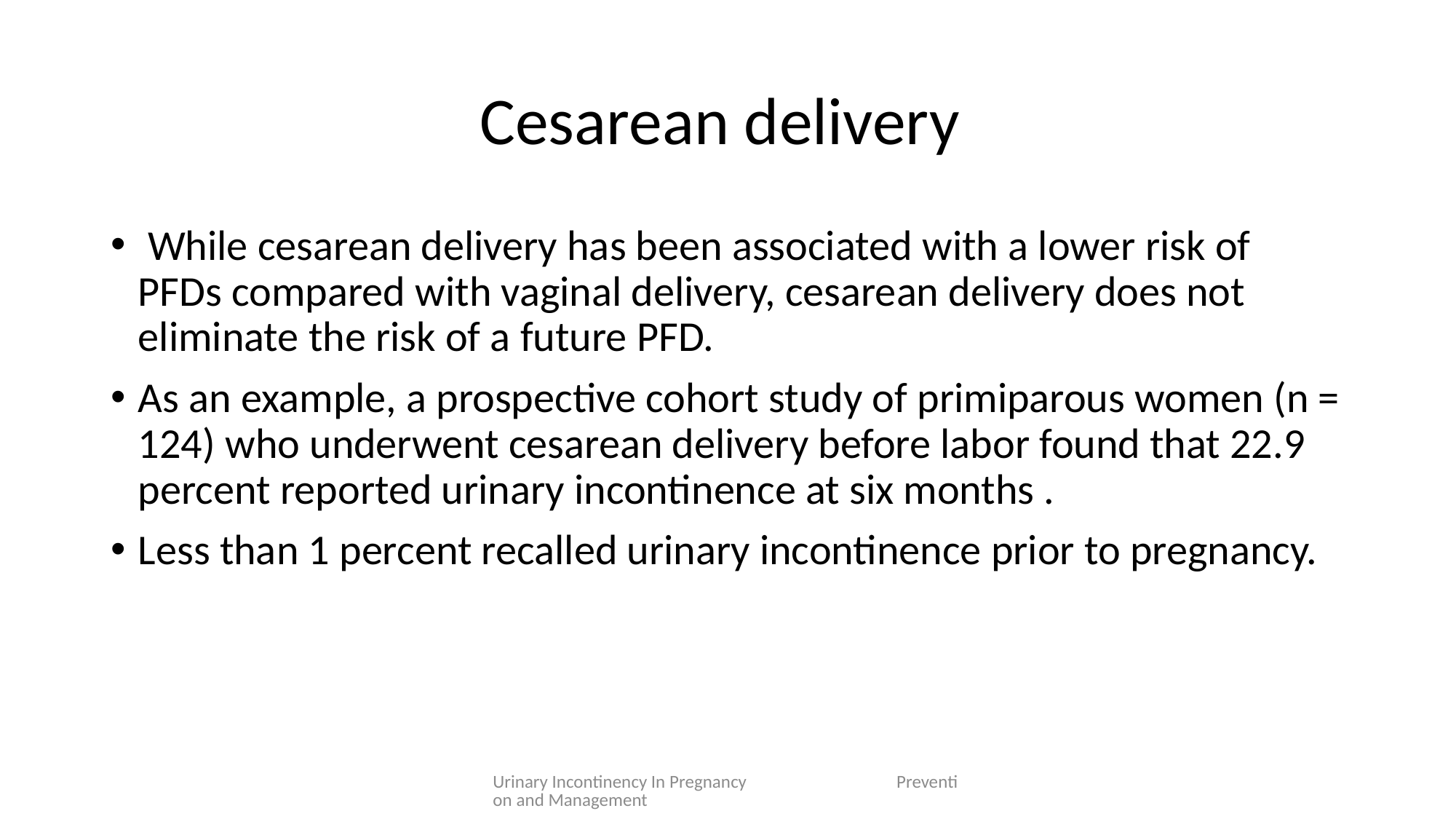

# Cesarean delivery
 While cesarean delivery has been associated with a lower risk of PFDs compared with vaginal delivery, cesarean delivery does not eliminate the risk of a future PFD.
As an example, a prospective cohort study of primiparous women (n = 124) who underwent cesarean delivery before labor found that 22.9 percent reported urinary incontinence at six months .
Less than 1 percent recalled urinary incontinence prior to pregnancy.
Urinary Incontinency In Pregnancy                                    Prevention and Management